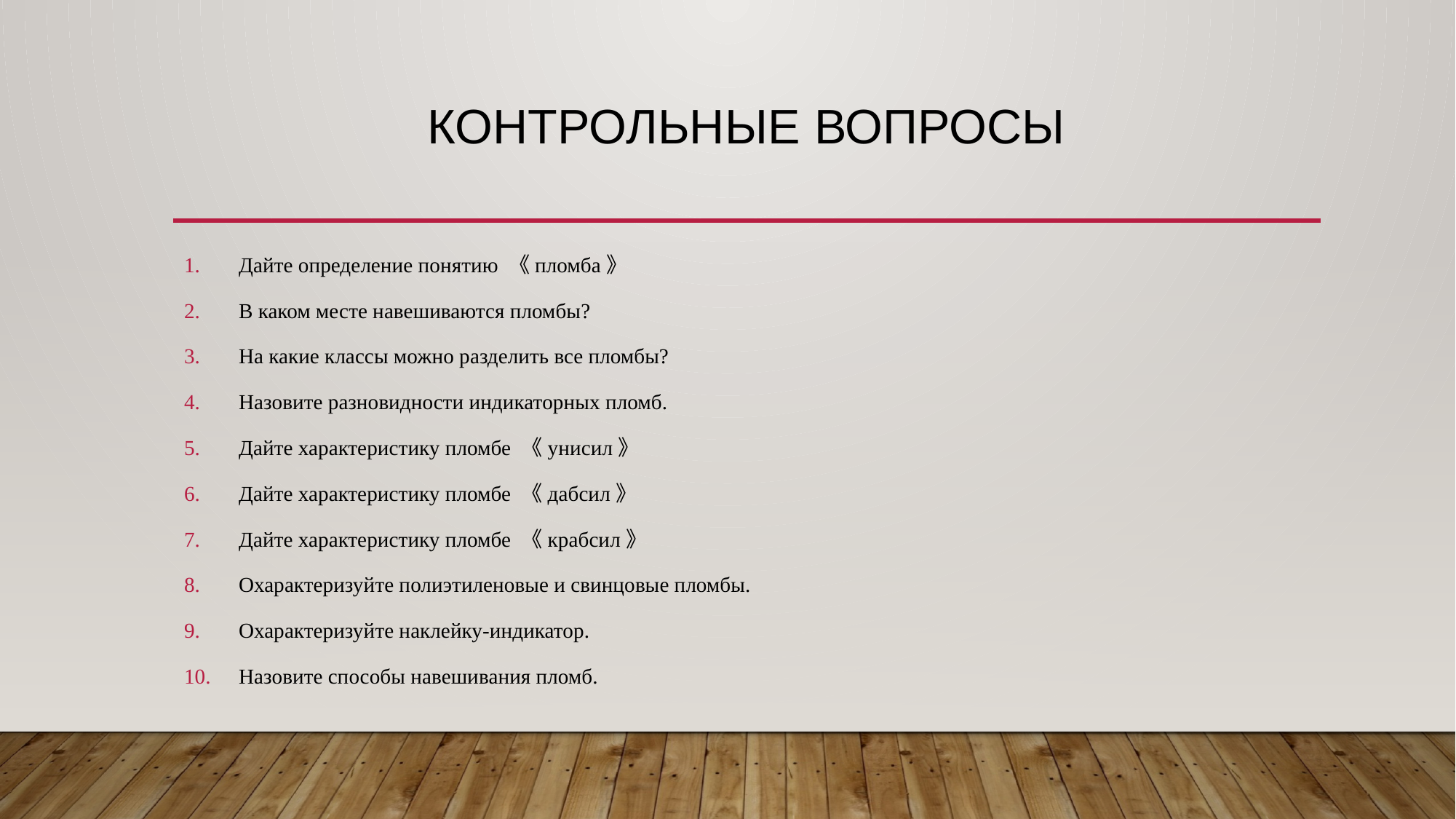

# Контрольные вопросы
Дайте определение понятию 《пломба》
В каком месте навешиваются пломбы?
На какие классы можно разделить все пломбы?
Назовите разновидности индикаторных пломб.
Дайте характеристику пломбе 《унисил》
Дайте характеристику пломбе 《дабсил》
Дайте характеристику пломбе 《крабсил》
Охарактеризуйте полиэтиленовые и свинцовые пломбы.
Охарактеризуйте наклейку-индикатор.
Назовите способы навешивания пломб.